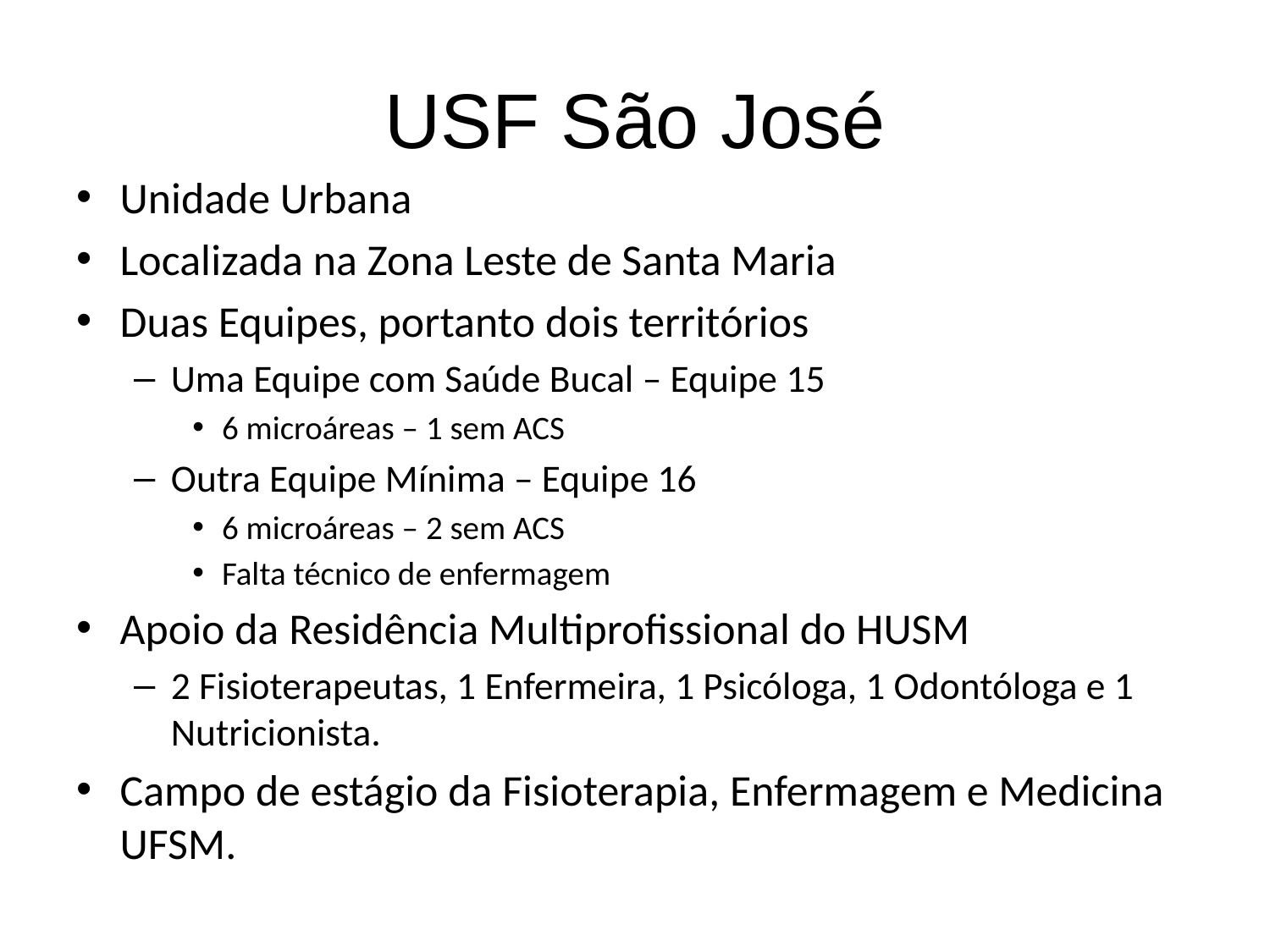

# USF São José
Unidade Urbana
Localizada na Zona Leste de Santa Maria
Duas Equipes, portanto dois territórios
Uma Equipe com Saúde Bucal – Equipe 15
6 microáreas – 1 sem ACS
Outra Equipe Mínima – Equipe 16
6 microáreas – 2 sem ACS
Falta técnico de enfermagem
Apoio da Residência Multiprofissional do HUSM
2 Fisioterapeutas, 1 Enfermeira, 1 Psicóloga, 1 Odontóloga e 1 Nutricionista.
Campo de estágio da Fisioterapia, Enfermagem e Medicina UFSM.